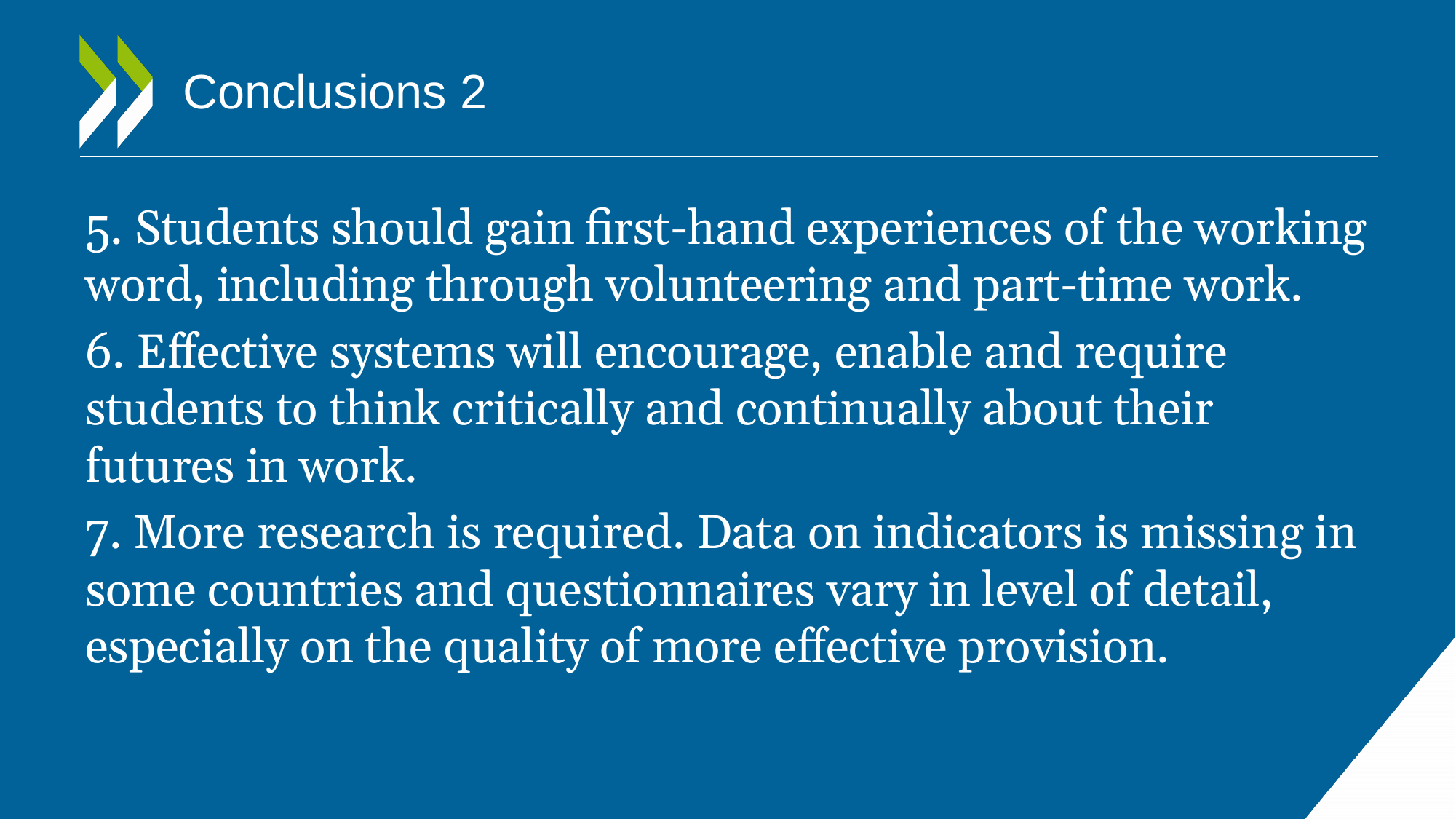

# Conclusions 2
5. Students should gain first-hand experiences of the working word, including through volunteering and part-time work.
6. Effective systems will encourage, enable and require students to think critically and continually about their futures in work.
7. More research is required. Data on indicators is missing in some countries and questionnaires vary in level of detail,  especially on the quality of more effective provision.